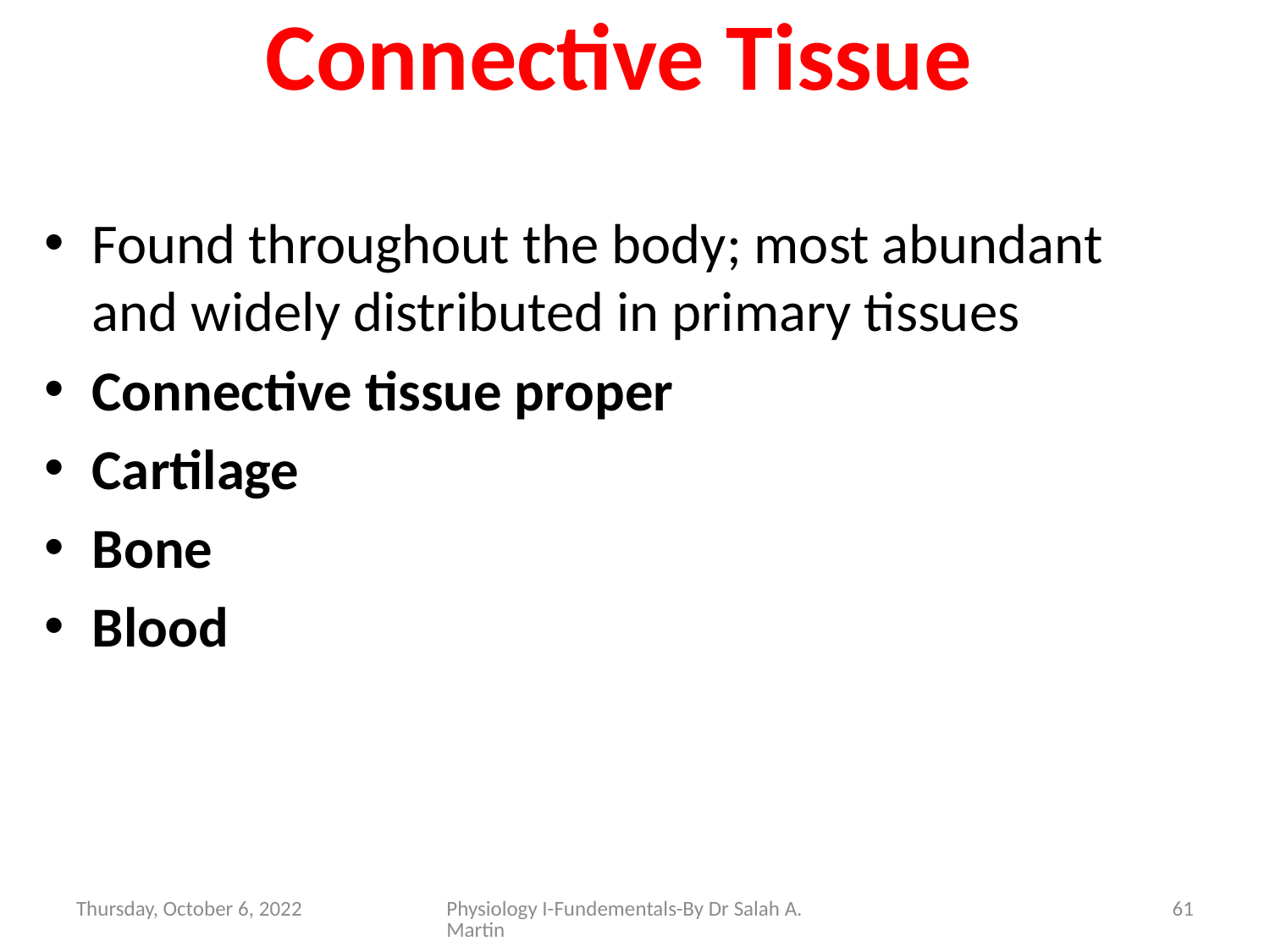

# Connective Tissue
Found throughout the body; most abundant and widely distributed in primary tissues
Connective tissue proper
Cartilage
Bone
Blood
Thursday, October 6, 2022
Physiology I-Fundementals-By Dr Salah A. Martin
61